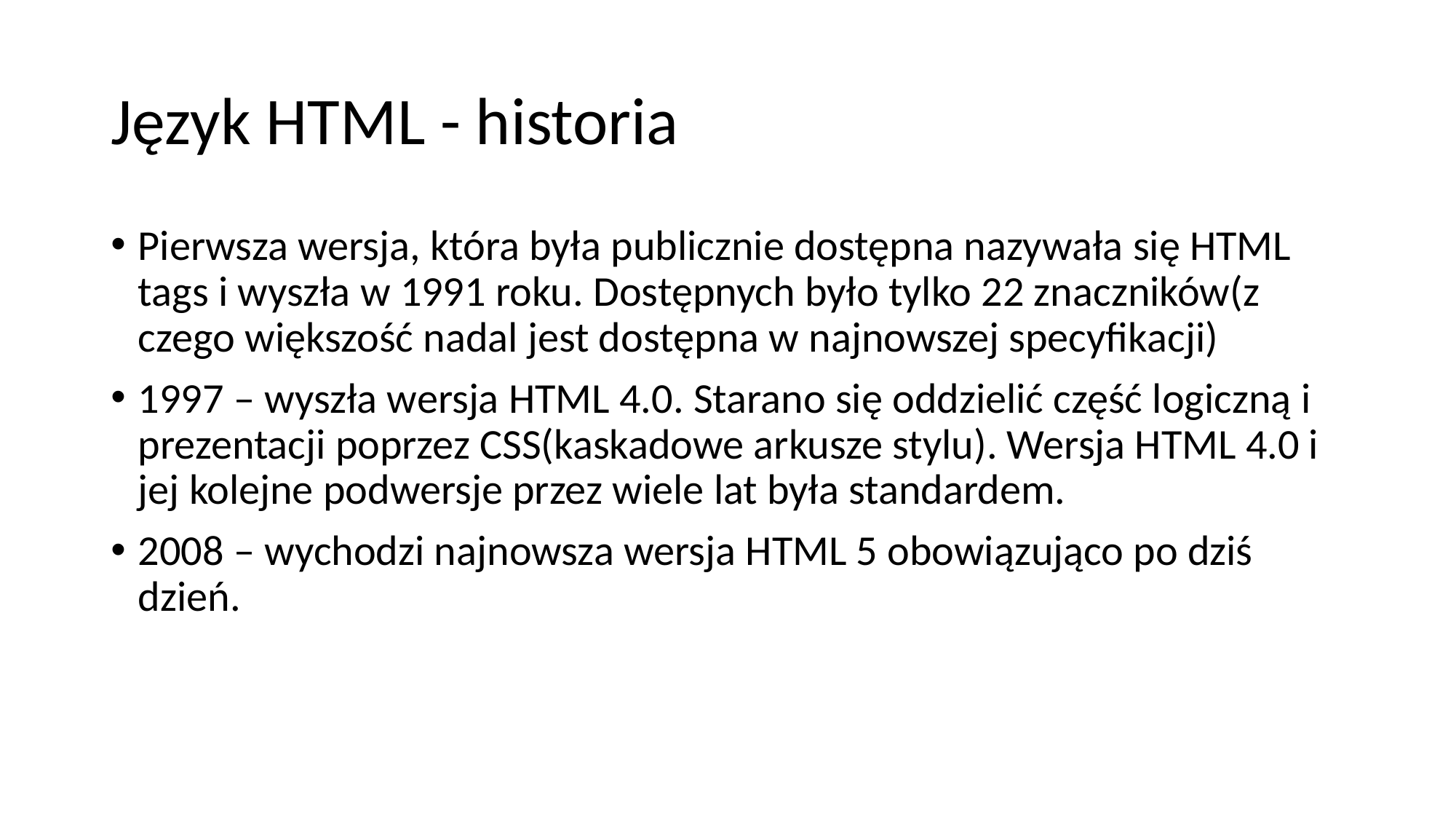

# Język HTML - historia
Pierwsza wersja, która była publicznie dostępna nazywała się HTML tags i wyszła w 1991 roku. Dostępnych było tylko 22 znaczników(z czego większość nadal jest dostępna w najnowszej specyfikacji)
1997 – wyszła wersja HTML 4.0. Starano się oddzielić część logiczną i prezentacji poprzez CSS(kaskadowe arkusze stylu). Wersja HTML 4.0 i jej kolejne podwersje przez wiele lat była standardem.
2008 – wychodzi najnowsza wersja HTML 5 obowiązująco po dziś dzień.